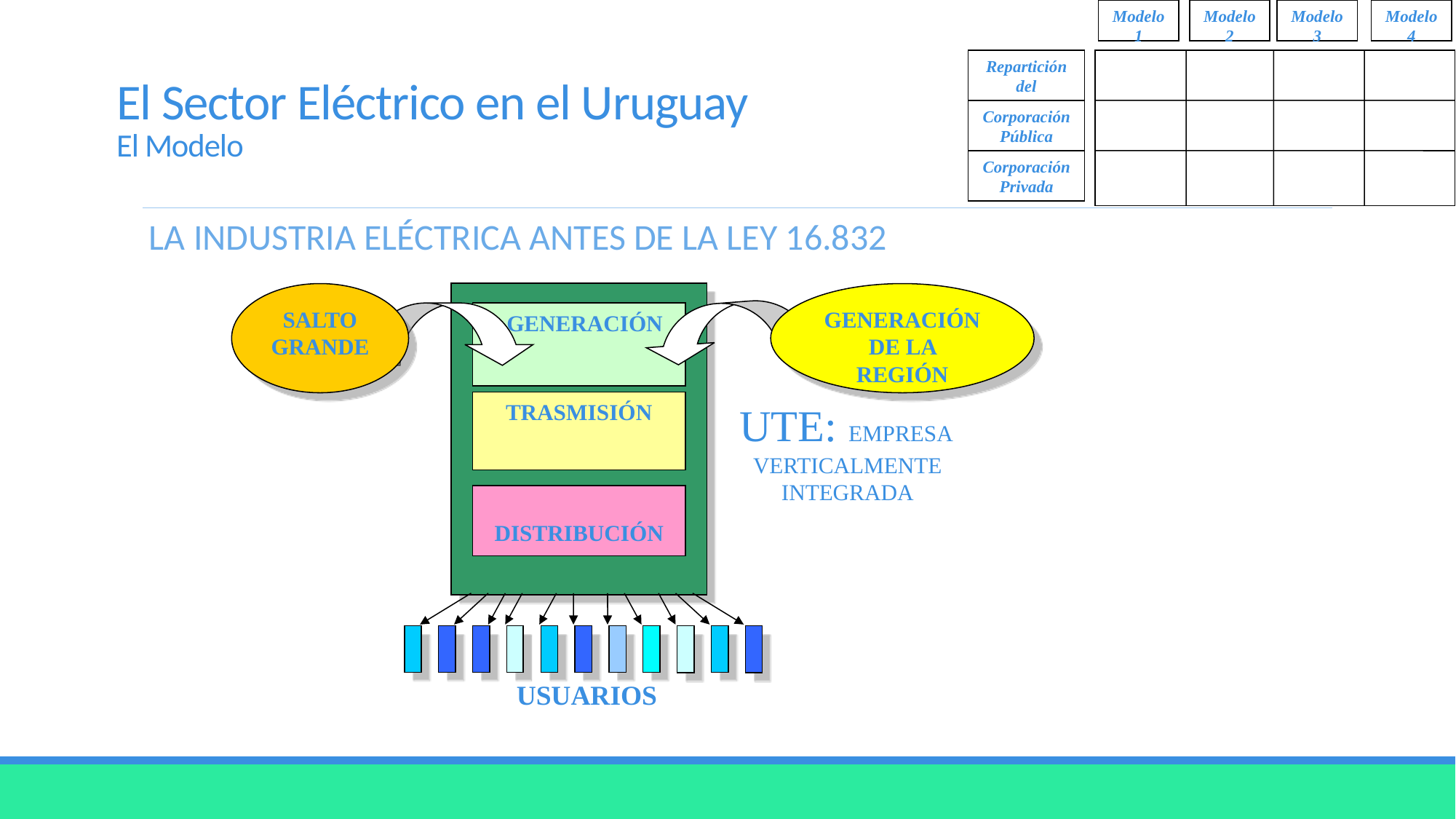

Modelo 1
Modelo 2
Modelo 3
Modelo 4
Repartición del Gobierno

Corporación Pública

Corporación Privada

# El Sector Eléctrico en el Uruguay El Modelo

LA INDUSTRIA ELÉCTRICA ANTES DE LA LEY 16.832

SALTO
GRANDE
GENERACIÓN
DE LA REGIÓN

  GENERACIÓN
TRASMISIÓN
UTE: EMPRESA
VERTICALMENTE
INTEGRADA

DISTRIBUCIÓN

USUARIOS